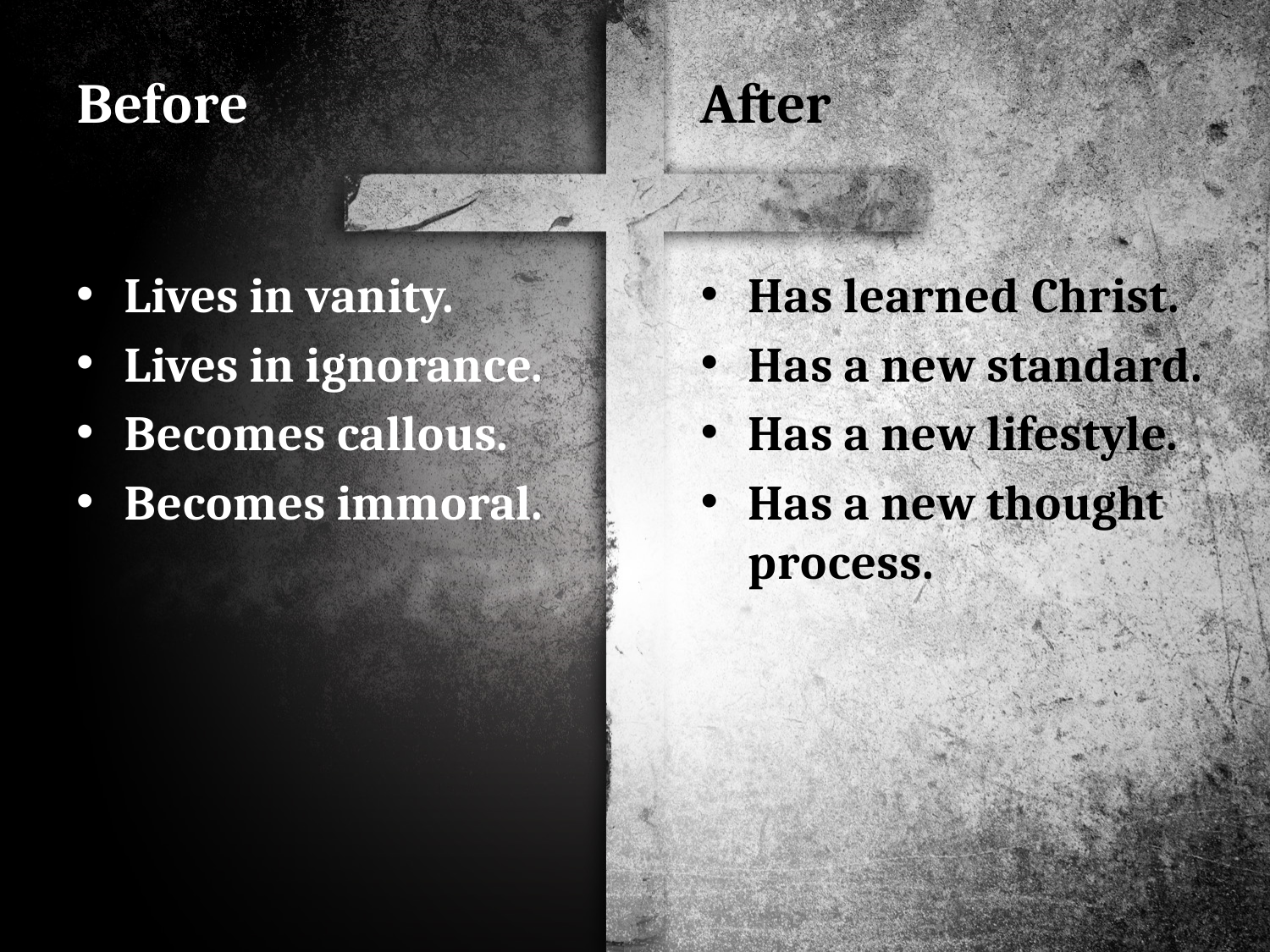

Before
After
Lives in vanity.
Lives in ignorance.
Becomes callous.
Becomes immoral.
Has learned Christ.
Has a new standard.
Has a new lifestyle.
Has a new thought process.